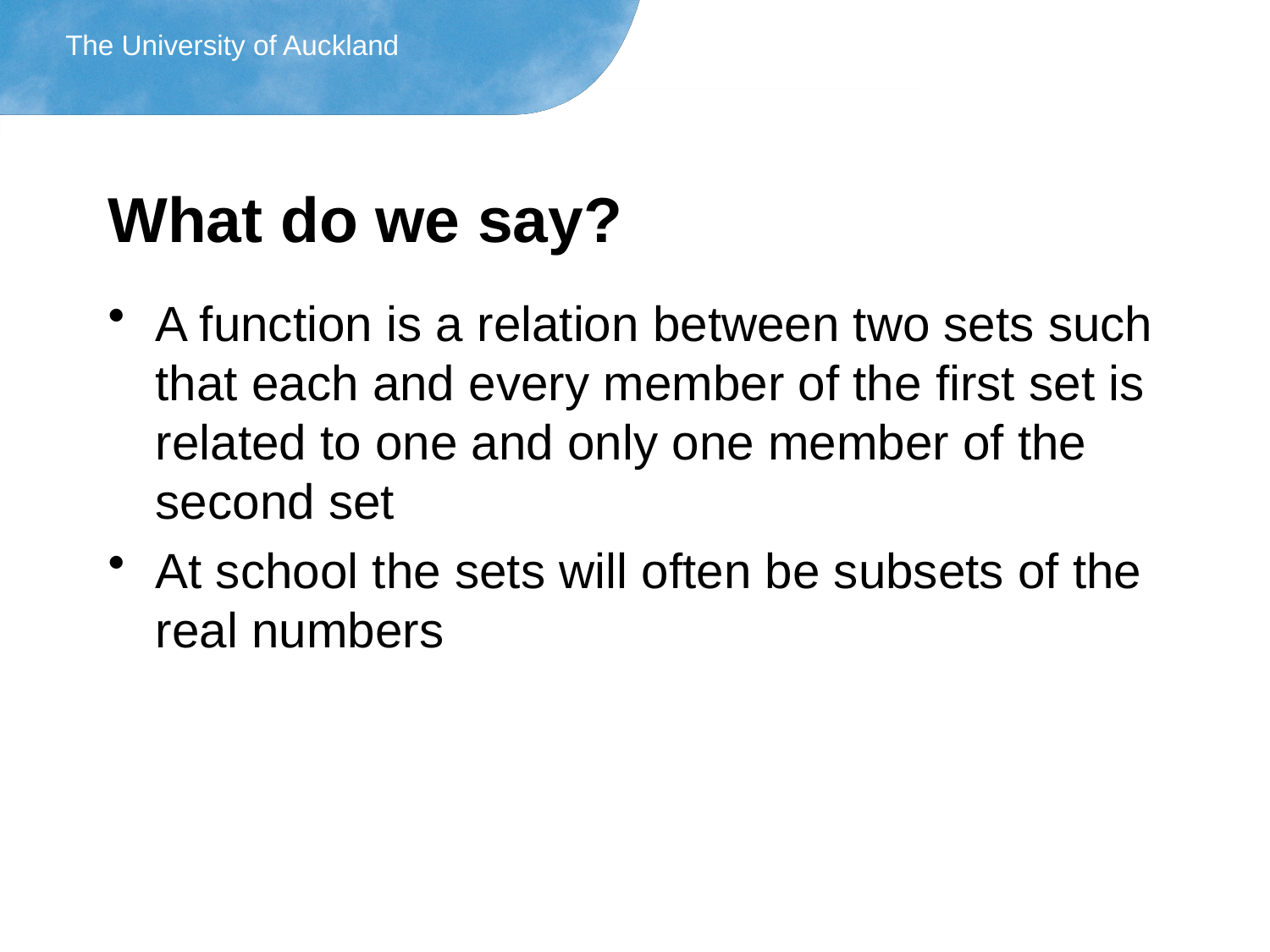

The University of Auckland
# What do we say?
A function is a relation between two sets such that each and every member of the first set is related to one and only one member of the second set
At school the sets will often be subsets of the real numbers